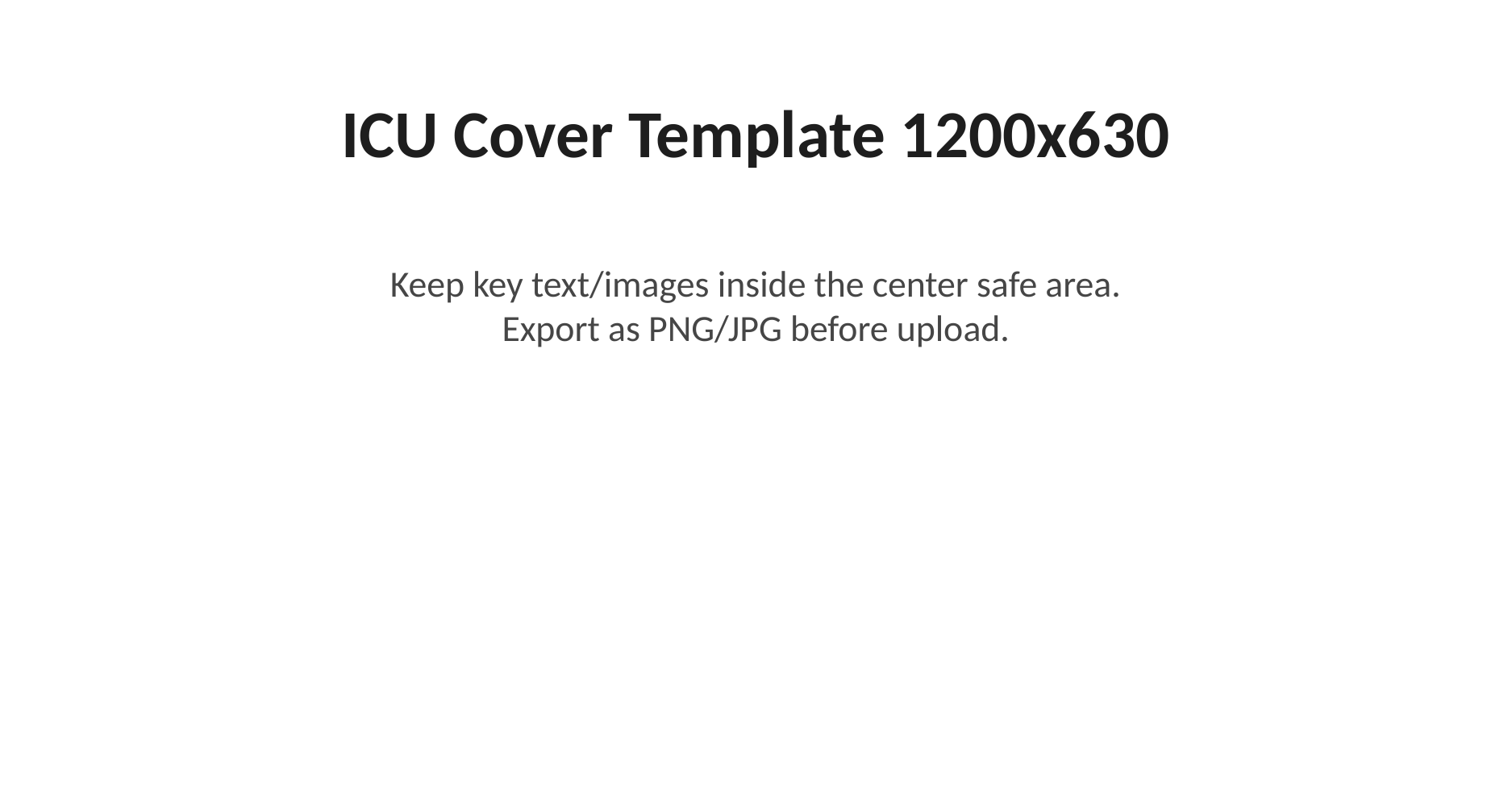

ICU Cover Template 1200x630
Keep key text/images inside the center safe area.
Export as PNG/JPG before upload.